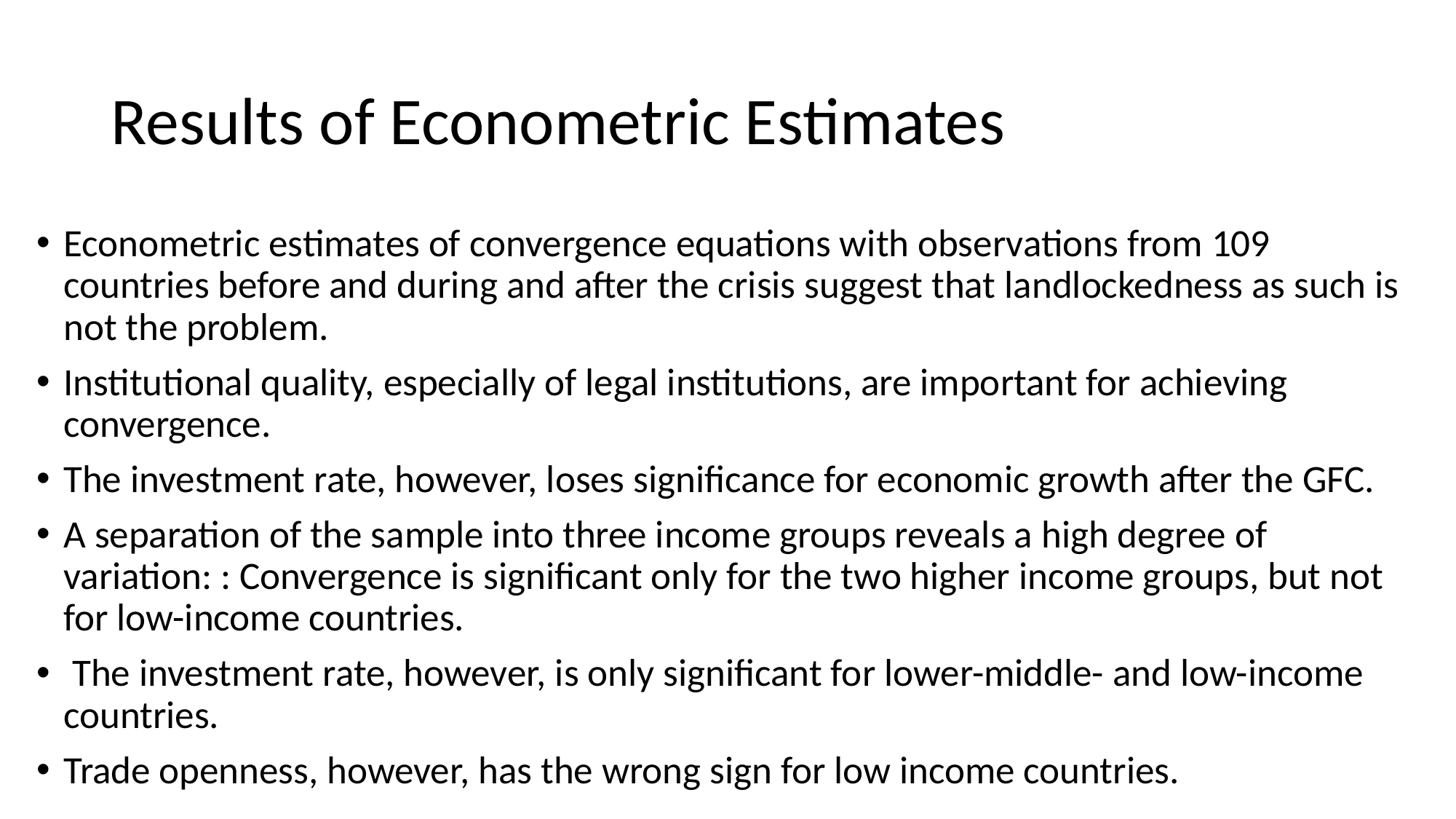

# Results of Econometric Estimates
Econometric estimates of convergence equations with observations from 109 countries before and during and after the crisis suggest that landlockedness as such is not the problem.
Institutional quality, especially of legal institutions, are important for achieving convergence.
The investment rate, however, loses significance for economic growth after the GFC.
A separation of the sample into three income groups reveals a high degree of variation: : Convergence is significant only for the two higher income groups, but not for low-income countries.
 The investment rate, however, is only significant for lower-middle- and low-income countries.
Trade openness, however, has the wrong sign for low income countries.